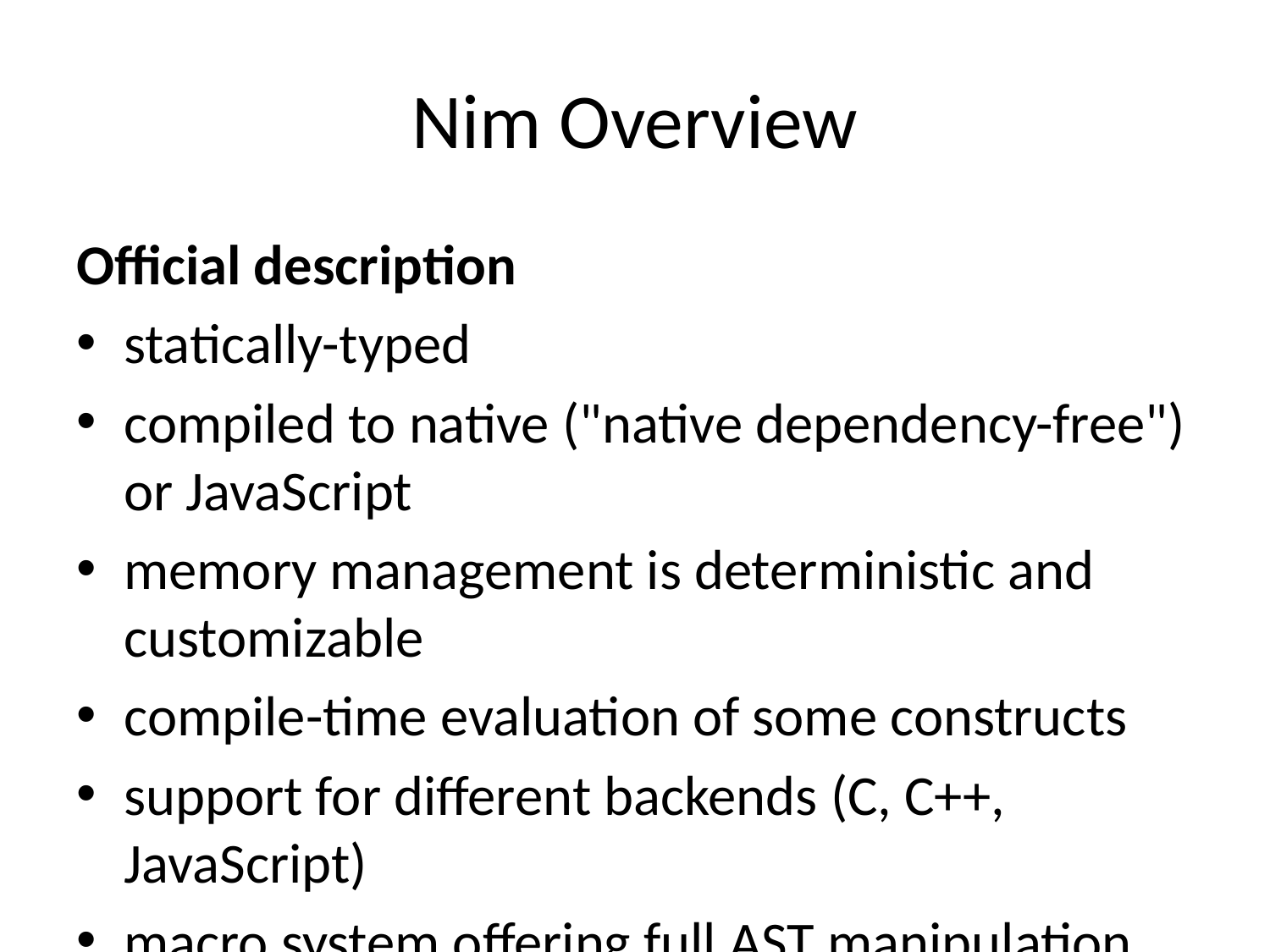

# Nim Overview
Official description
statically-typed
compiled to native ("native dependency-free") or JavaScript
memory management is deterministic and customizable
compile-time evaluation of some constructs
support for different backends (C, C++, JavaScript)
macro system offering full AST manipulation (at compile-time)